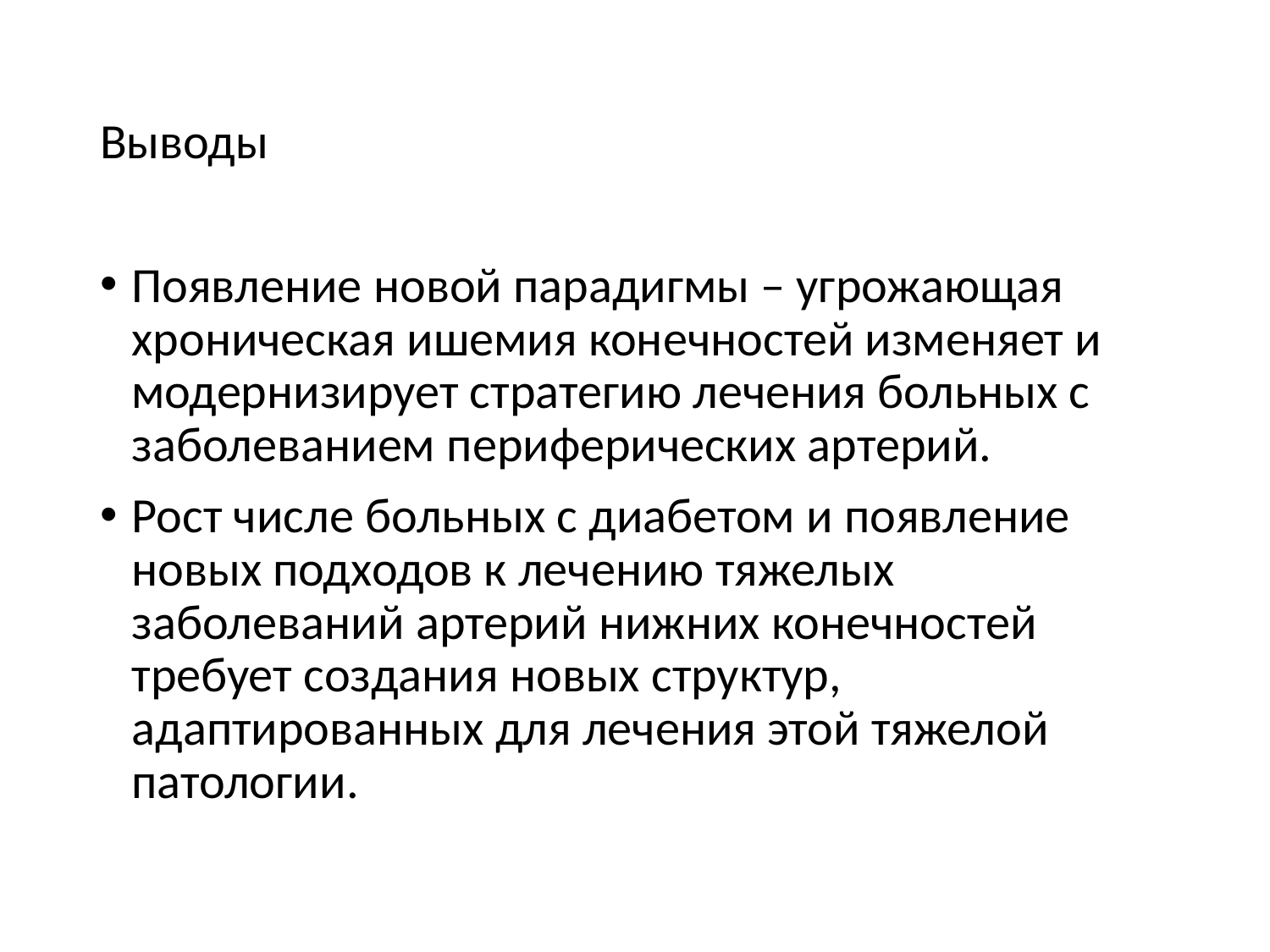

# Выводы
Появление новой парадигмы – угрожающая хроническая ишемия конечностей изменяет и модернизирует стратегию лечения больных с заболеванием периферических артерий.
Рост числе больных с диабетом и появление новых подходов к лечению тяжелых заболеваний артерий нижних конечностей требует создания новых структур, адаптированных для лечения этой тяжелой патологии.